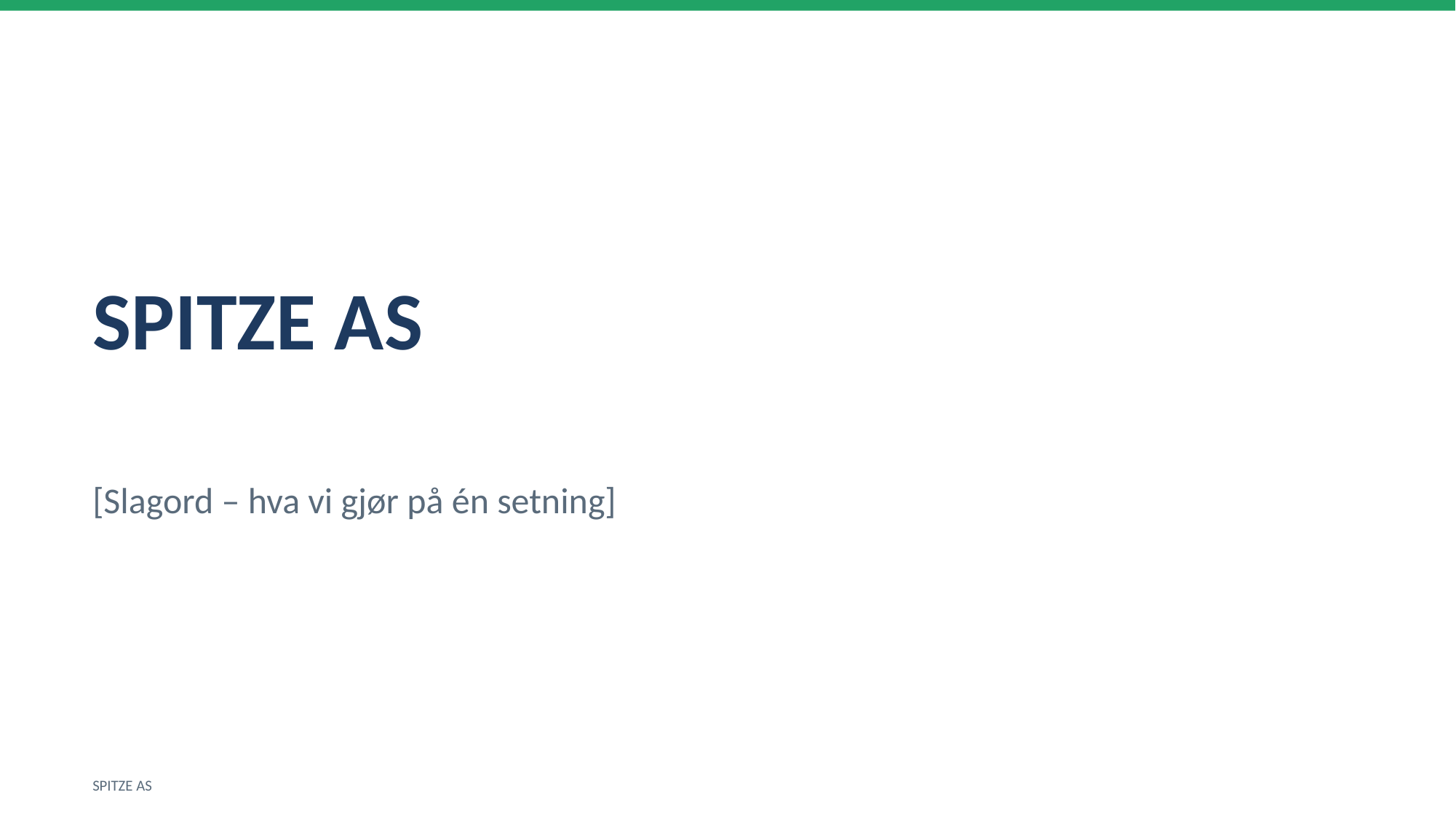

SPITZE AS
[Slagord – hva vi gjør på én setning]
SPITZE AS